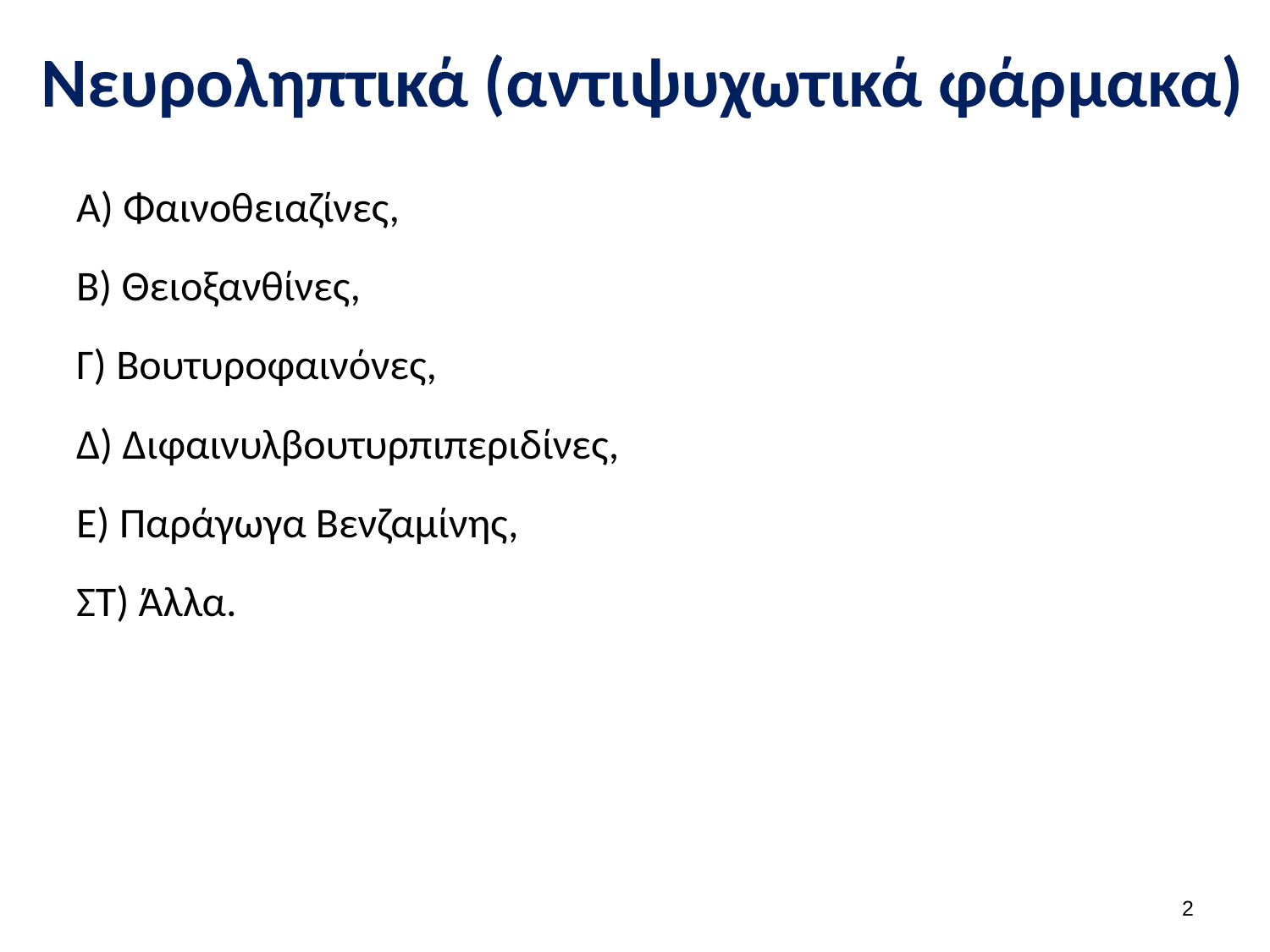

# Νευροληπτικά (αντιψυχωτικά φάρμακα)
Α) Φαινοθειαζίνες,
Β) Θειοξανθίνες,
Γ) Βουτυροφαινόνες,
Δ) Διφαινυλβουτυρπιπεριδίνες,
Ε) Παράγωγα Βενζαμίνης,
ΣΤ) Άλλα.
2